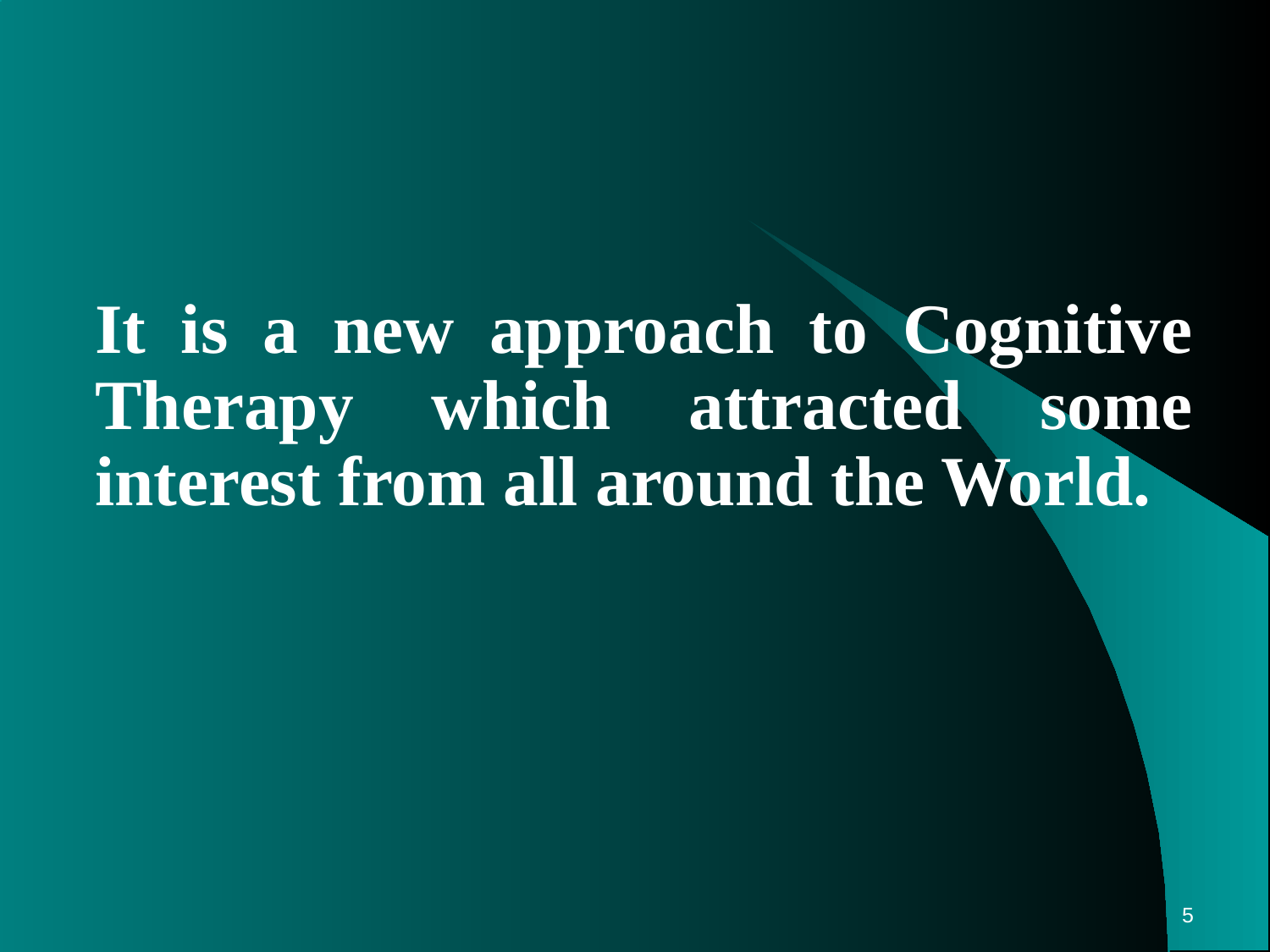

It is a new approach to Cognitive Therapy which attracted some interest from all around the World.
5